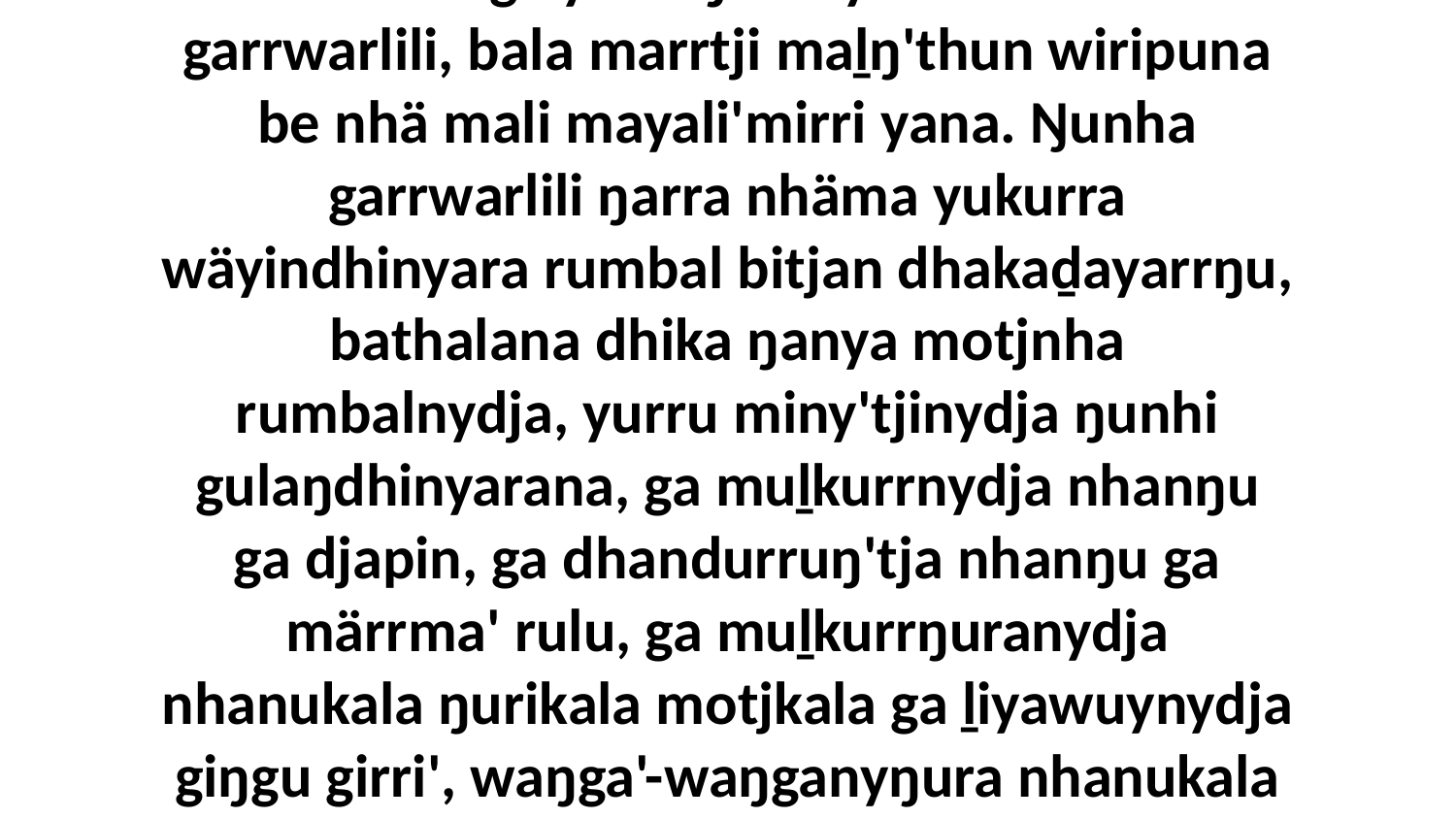

3 Mukthunga yana ŋarra yukurra nhäma garrwarlili, bala marrtji maḻŋ'thun wiripuna be nhä mali mayali'mirri yana. Ŋunha garrwarlili ŋarra nhäma yukurra wäyindhinyara rumbal bitjan dhakaḏayarrŋu, bathalana dhika ŋanya motjnha rumbalnydja, yurru miny'tjinydja ŋunhi gulaŋdhinyarana, ga muḻkurrnydja nhanŋu ga djapin, ga dhandurruŋ'tja nhanŋu ga märrma' rulu, ga muḻkurrŋuranydja nhanukala ŋurikala motjkala ga ḻiyawuynydja giŋgu girri', waŋga'-waŋganyŋura nhanukala muḻkurrŋuranydja.